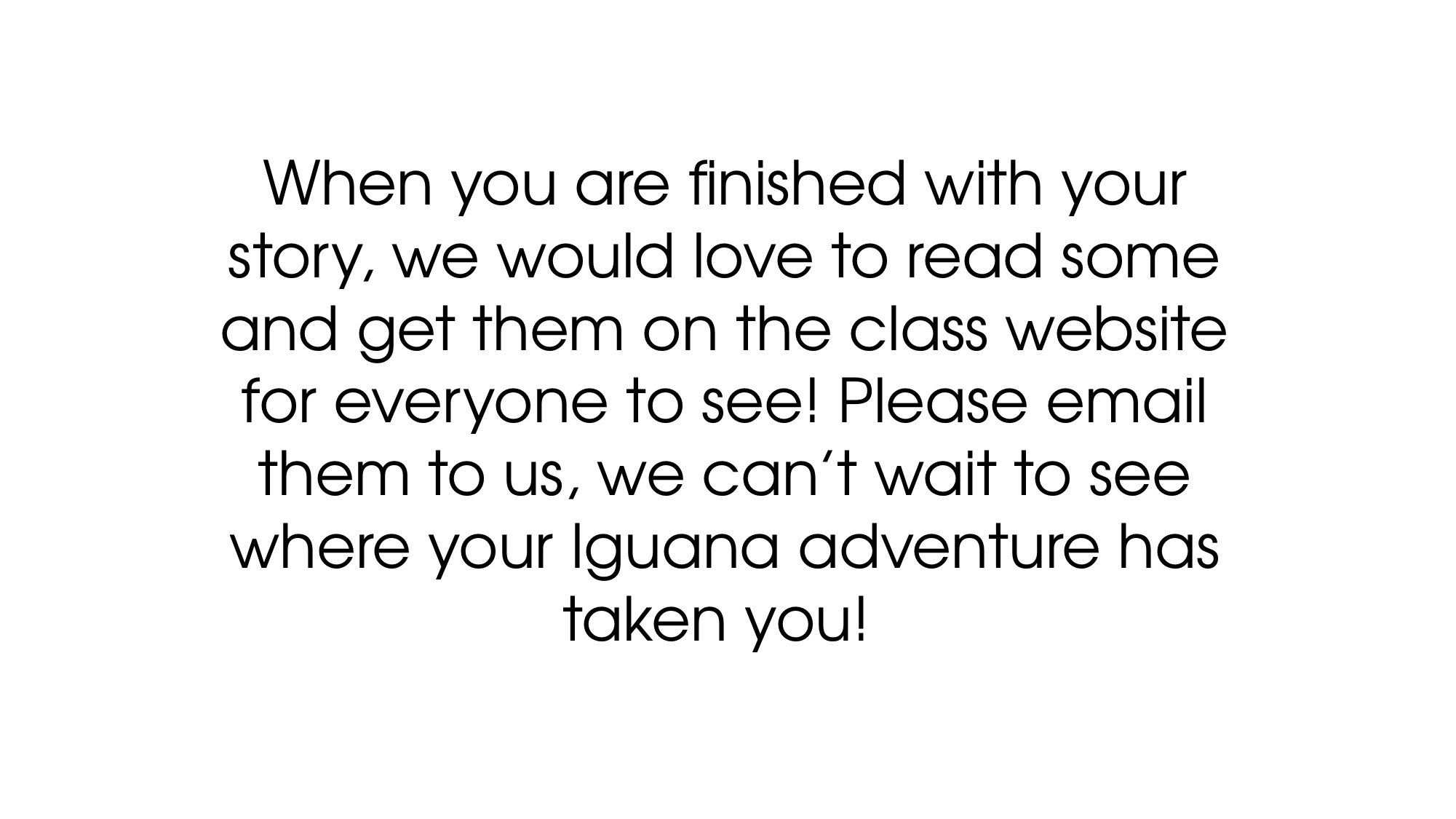

When you are finished with your story, we would love to read some and get them on the class website for everyone to see! Please email them to us, we can’t wait to see where your Iguana adventure has taken you!